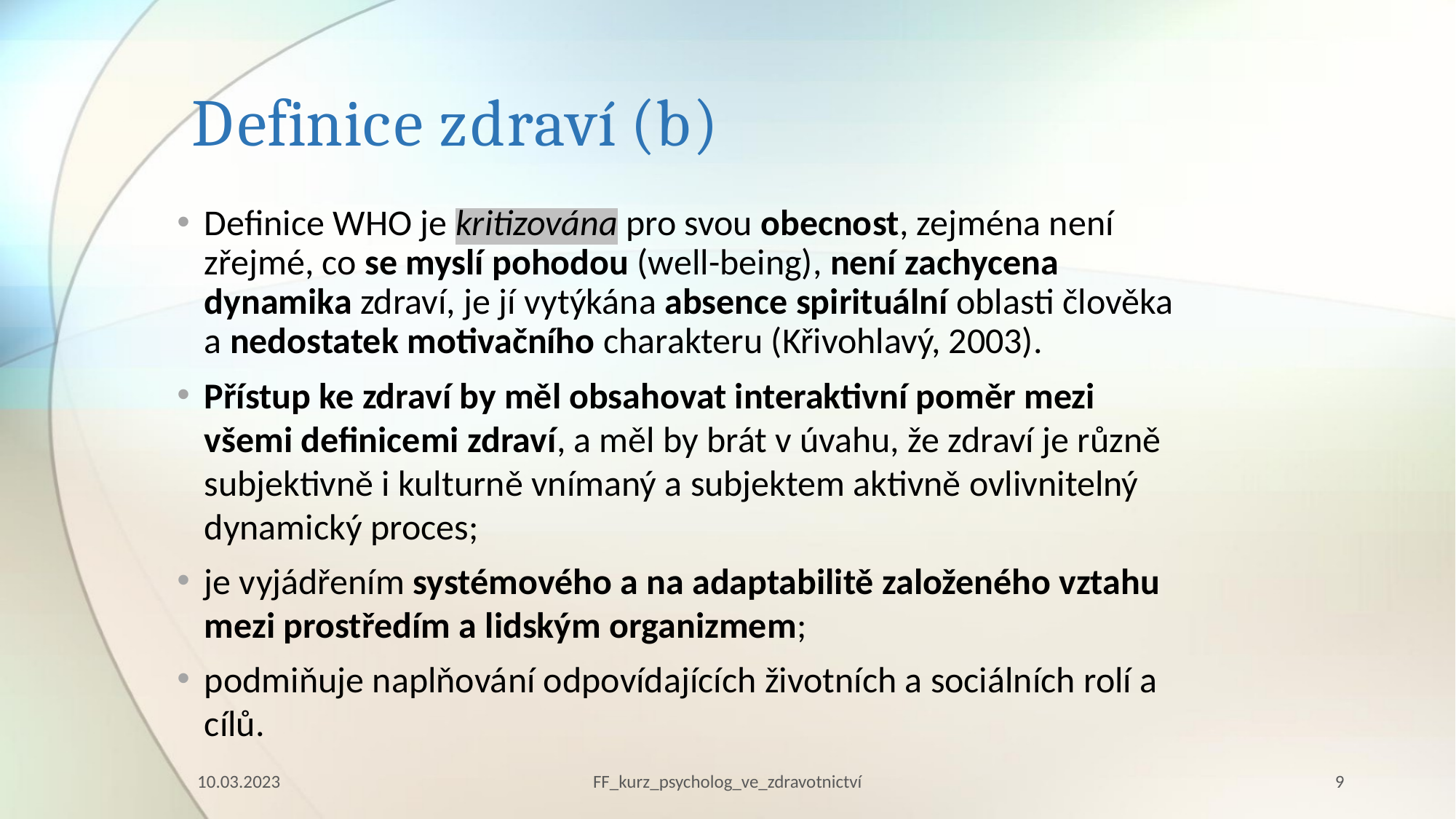

# Definice zdraví (b)
Definice WHO je kritizována pro svou obecnost, zejména není zřejmé, co se myslí pohodou (well-being), není zachycena dynamika zdraví, je jí vytýkána absence spirituální oblasti člověka a nedostatek motivačního charakteru (Křivohlavý, 2003).
Přístup ke zdraví by měl obsahovat interaktivní poměr mezi všemi definicemi zdraví, a měl by brát v úvahu, že zdraví je různě subjektivně i kulturně vnímaný a subjektem aktivně ovlivnitelný dynamický proces;
je vyjádřením systémového a na adaptabilitě založeného vztahu mezi prostředím a lidským organizmem;
podmiňuje naplňování odpovídajících životních a sociálních rolí a cílů.

10.03.2023
FF_kurz_psycholog_ve_zdravotnictví
9